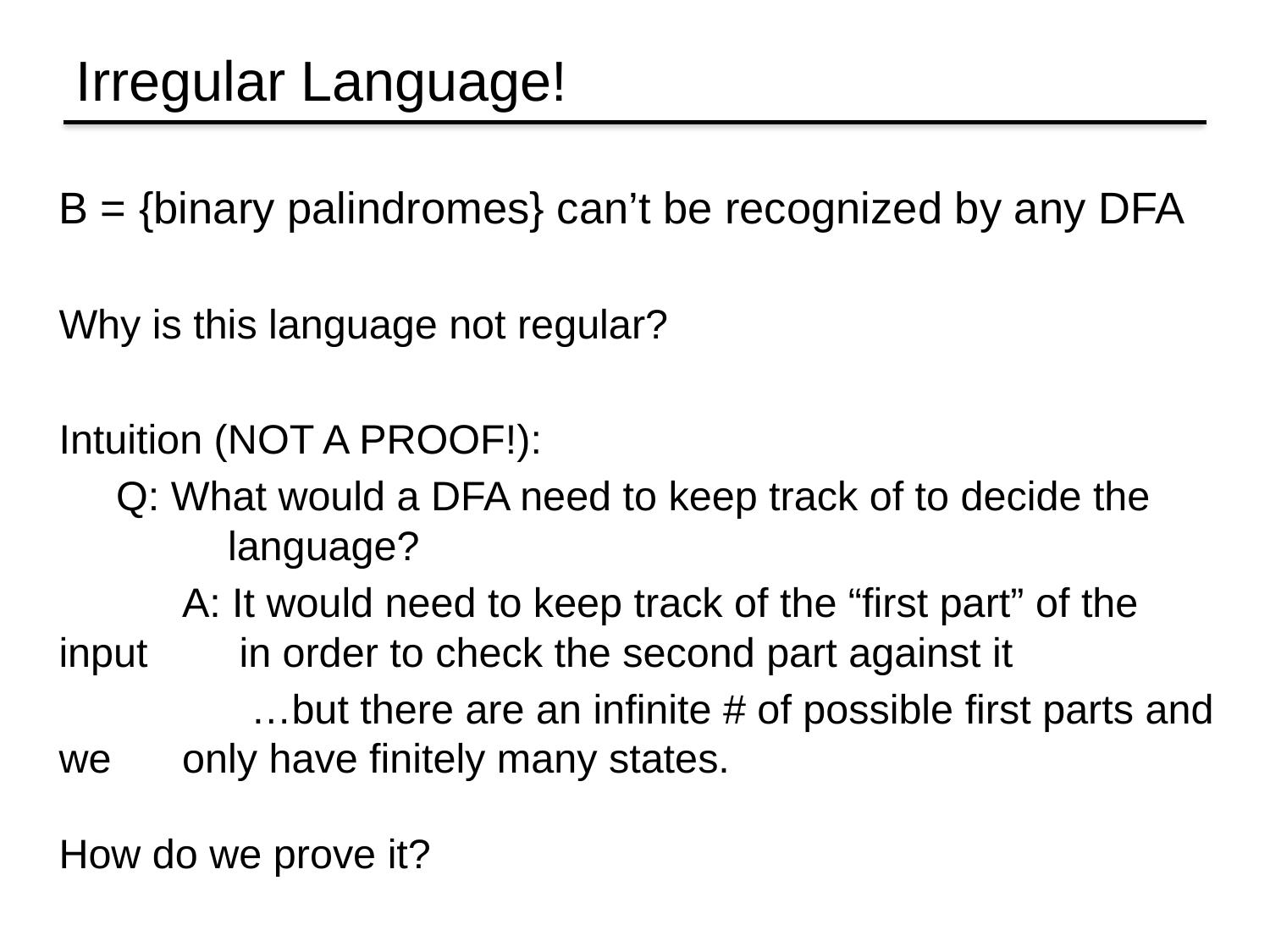

# Irregular Language!
B = {binary palindromes} can’t be recognized by any DFA

Why is this language not regular?

Intuition (NOT A PROOF!):
     Q: What would a DFA need to keep track of to decide the 	   	    language?
	A: It would need to keep track of the “first part” of the input 	     in order to check the second part against it
   	      …but there are an infinite # of possible first parts and we 		only have finitely many states.

How do we prove it?